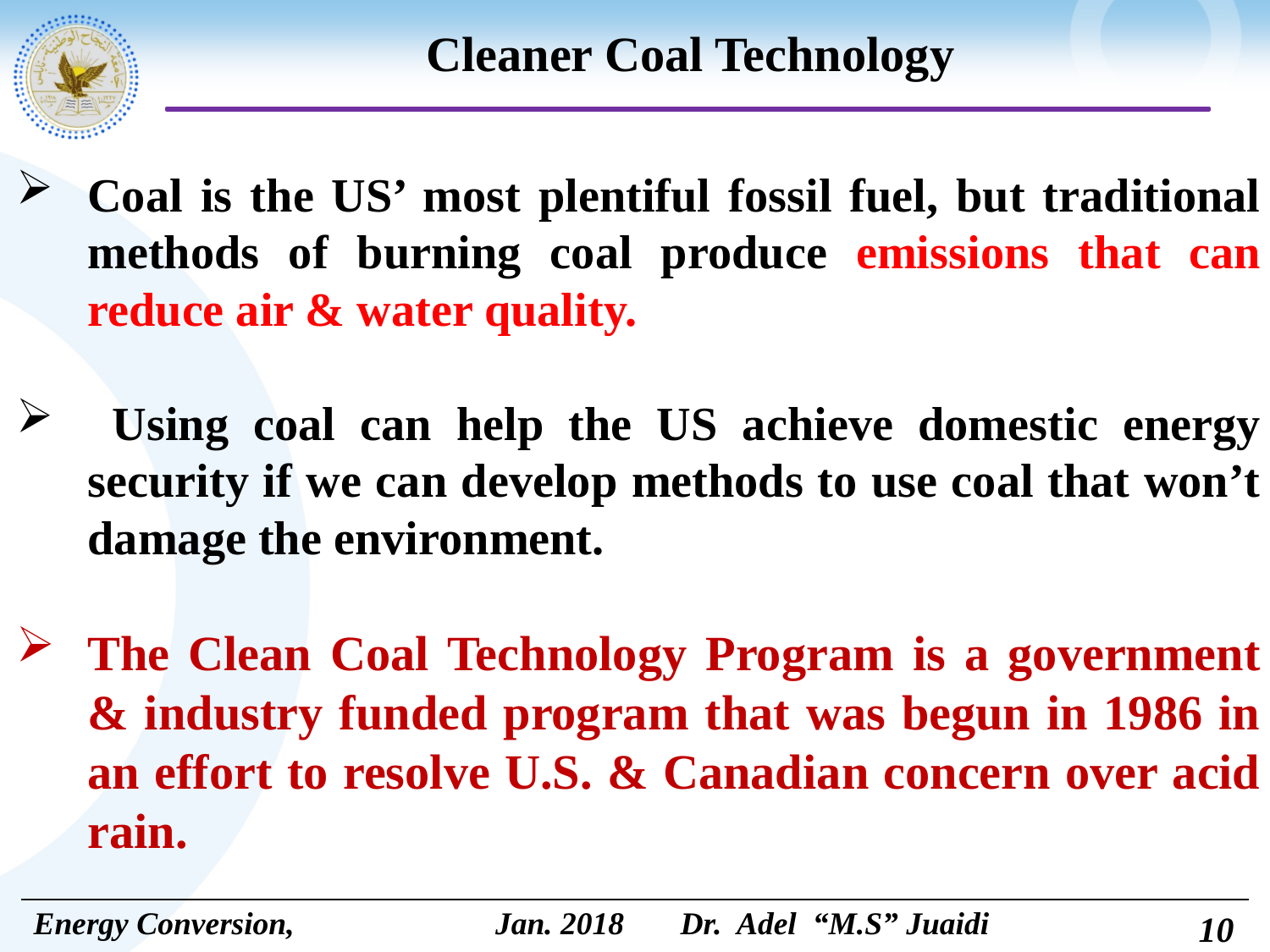

# Cleaner Coal Technology
Coal is the US’ most plentiful fossil fuel, but traditional methods of burning coal produce emissions that can reduce air & water quality.

 Using coal can help the US achieve domestic energy security if we can develop methods to use coal that won’t damage the environment.

The Clean Coal Technology Program is a government & industry funded program that was begun in 1986 in an effort to resolve U.S. & Canadian concern over acid rain.
10